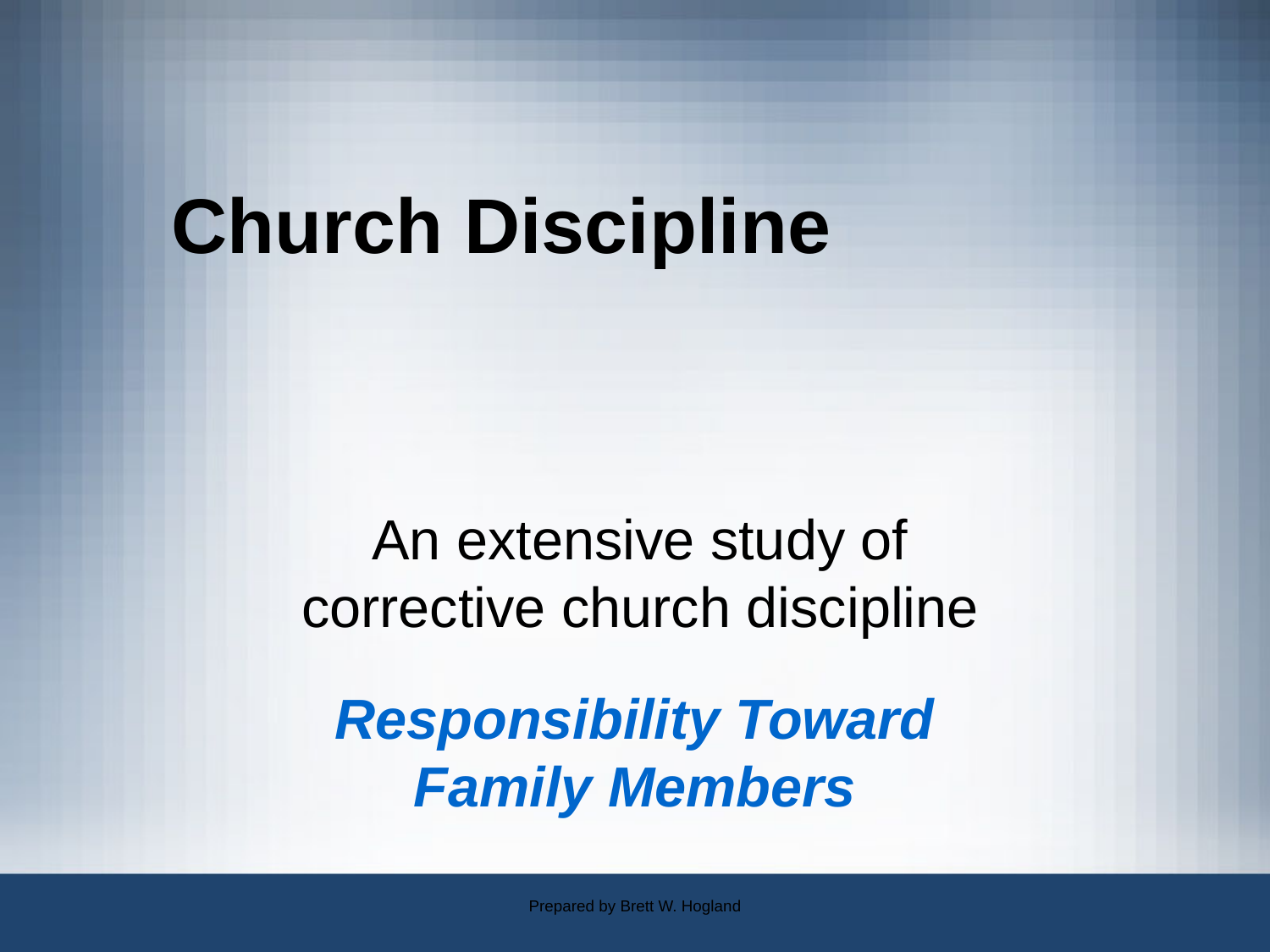

# Church Discipline
An extensive study of corrective church discipline
Responsibility Toward Family Members
Prepared by Brett W. Hogland